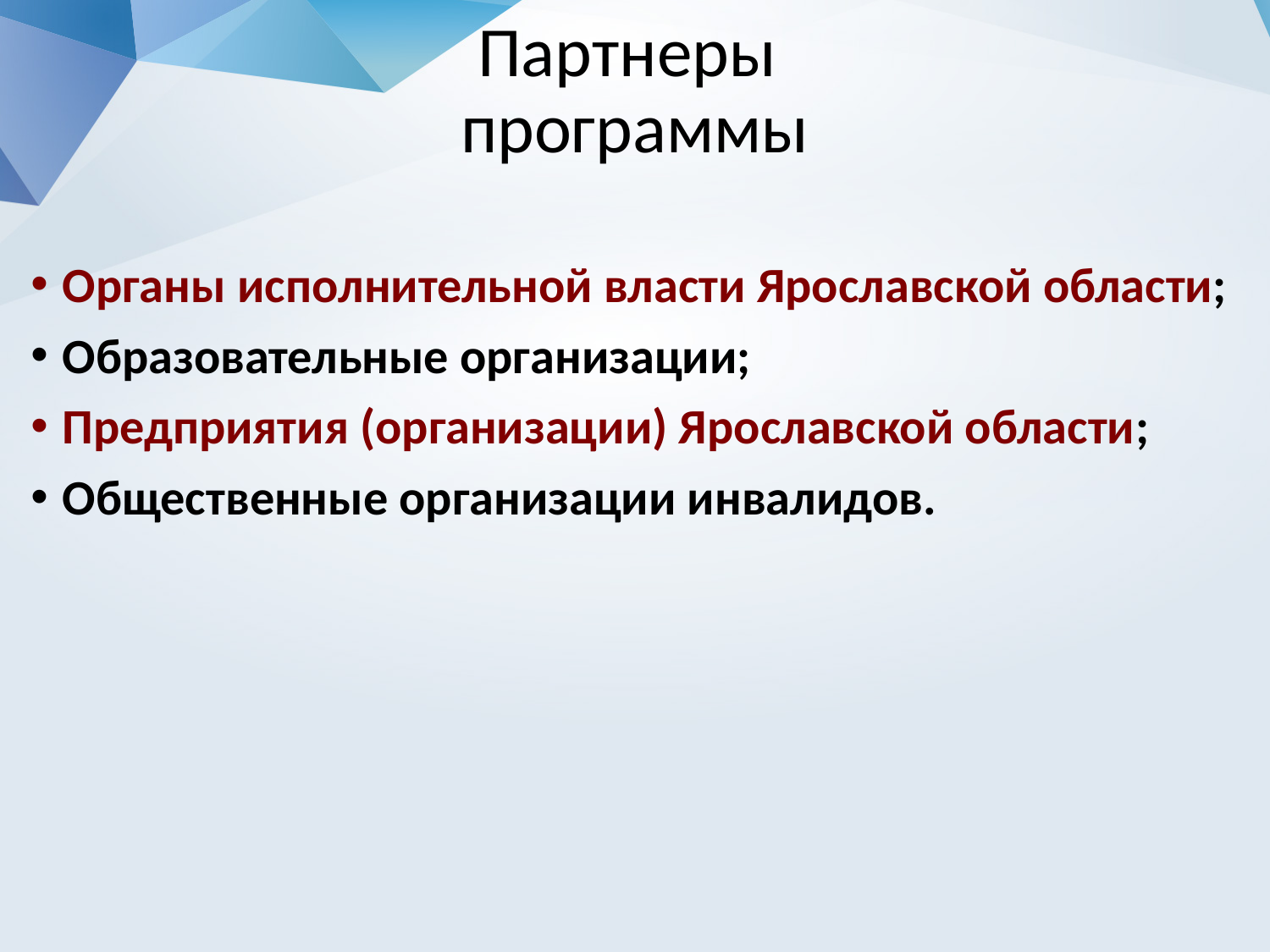

# Партнеры программы
Органы исполнительной власти Ярославской области;
Образовательные организации;
Предприятия (организации) Ярославской области;
Общественные организации инвалидов.